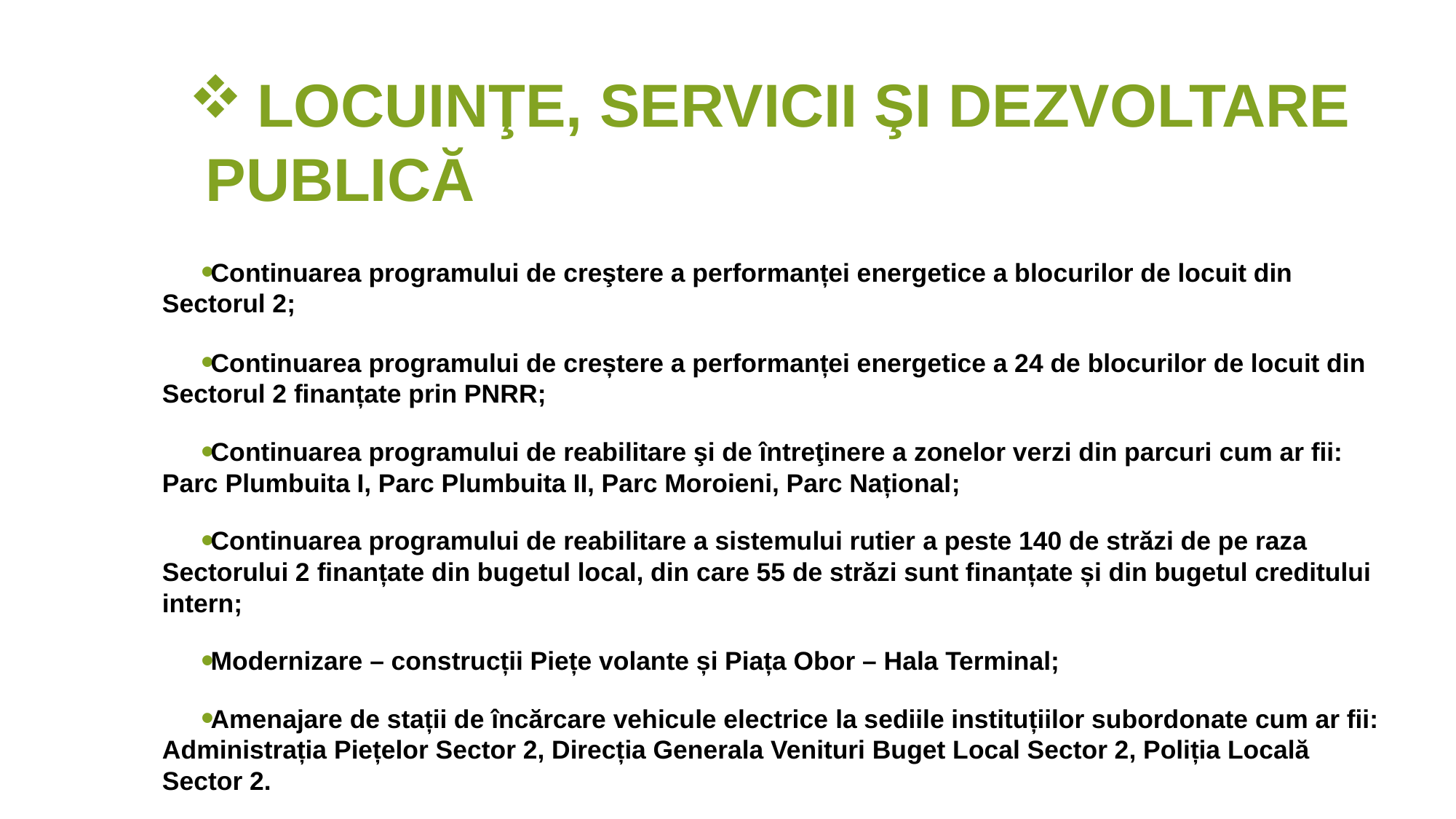

LOCUINŢE, SERVICII ŞI DEZVOLTARE
 PUBLICĂ
Continuarea programului de creştere a performanței energetice a blocurilor de locuit din Sectorul 2;

Continuarea programului de creștere a performanței energetice a 24 de blocurilor de locuit din Sectorul 2 finanțate prin PNRR;

Continuarea programului de reabilitare şi de întreţinere a zonelor verzi din parcuri cum ar fii: Parc Plumbuita I, Parc Plumbuita II, Parc Moroieni, Parc Național;

Continuarea programului de reabilitare a sistemului rutier a peste 140 de străzi de pe raza Sectorului 2 finanțate din bugetul local, din care 55 de străzi sunt finanțate și din bugetul creditului intern;

Modernizare – construcții Piețe volante și Piața Obor – Hala Terminal;

Amenajare de stații de încărcare vehicule electrice la sediile instituțiilor subordonate cum ar fii: Administrația Piețelor Sector 2, Direcția Generala Venituri Buget Local Sector 2, Poliția Locală Sector 2.